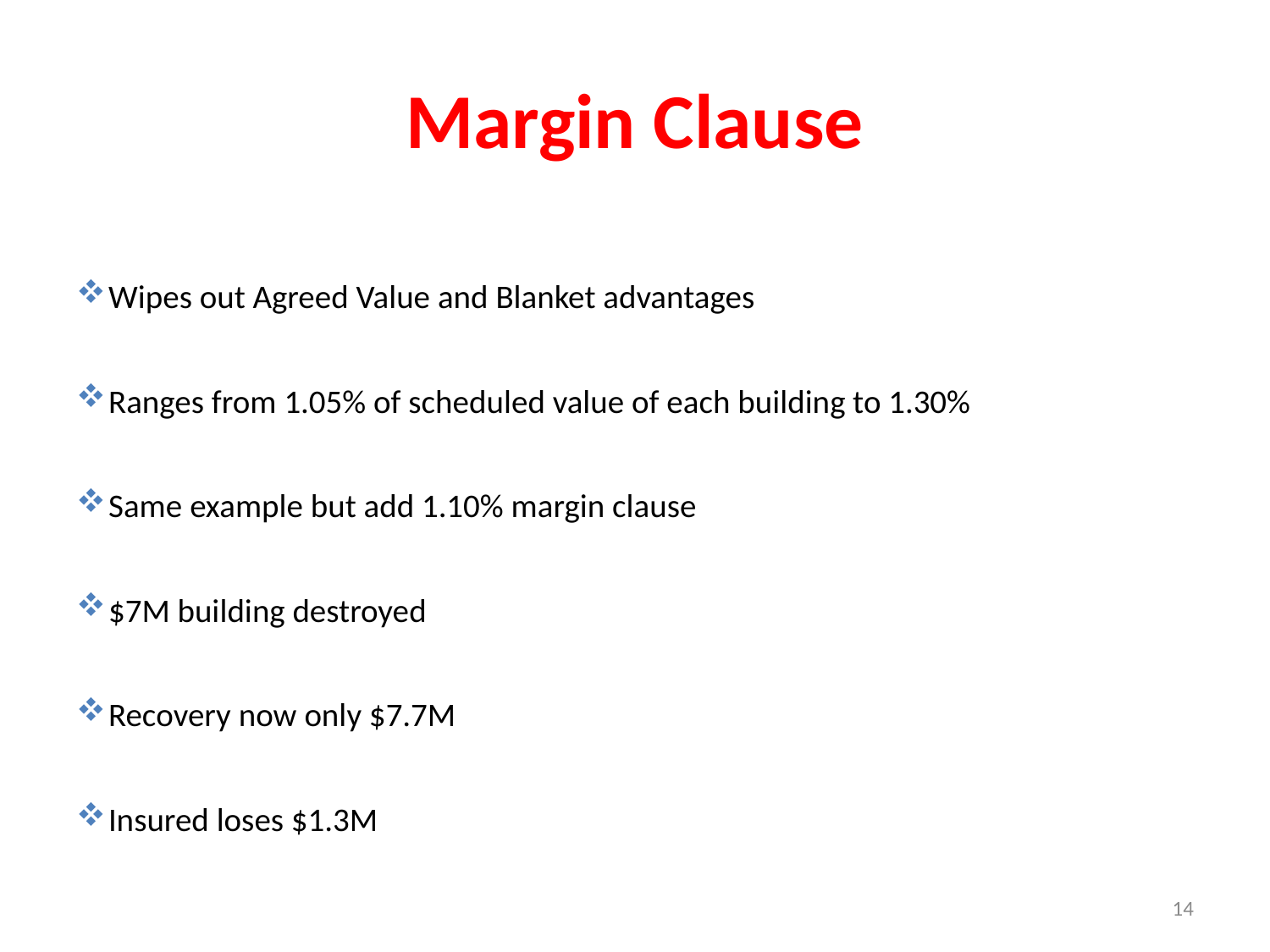

# Margin Clause

Wipes out Agreed Value and Blanket advantages

Ranges from 1.05% of scheduled value of each building to 1.30%

Same example but add 1.10% margin clause

$7M building destroyed

Recovery now only $7.7M

Insured loses $1.3M
14